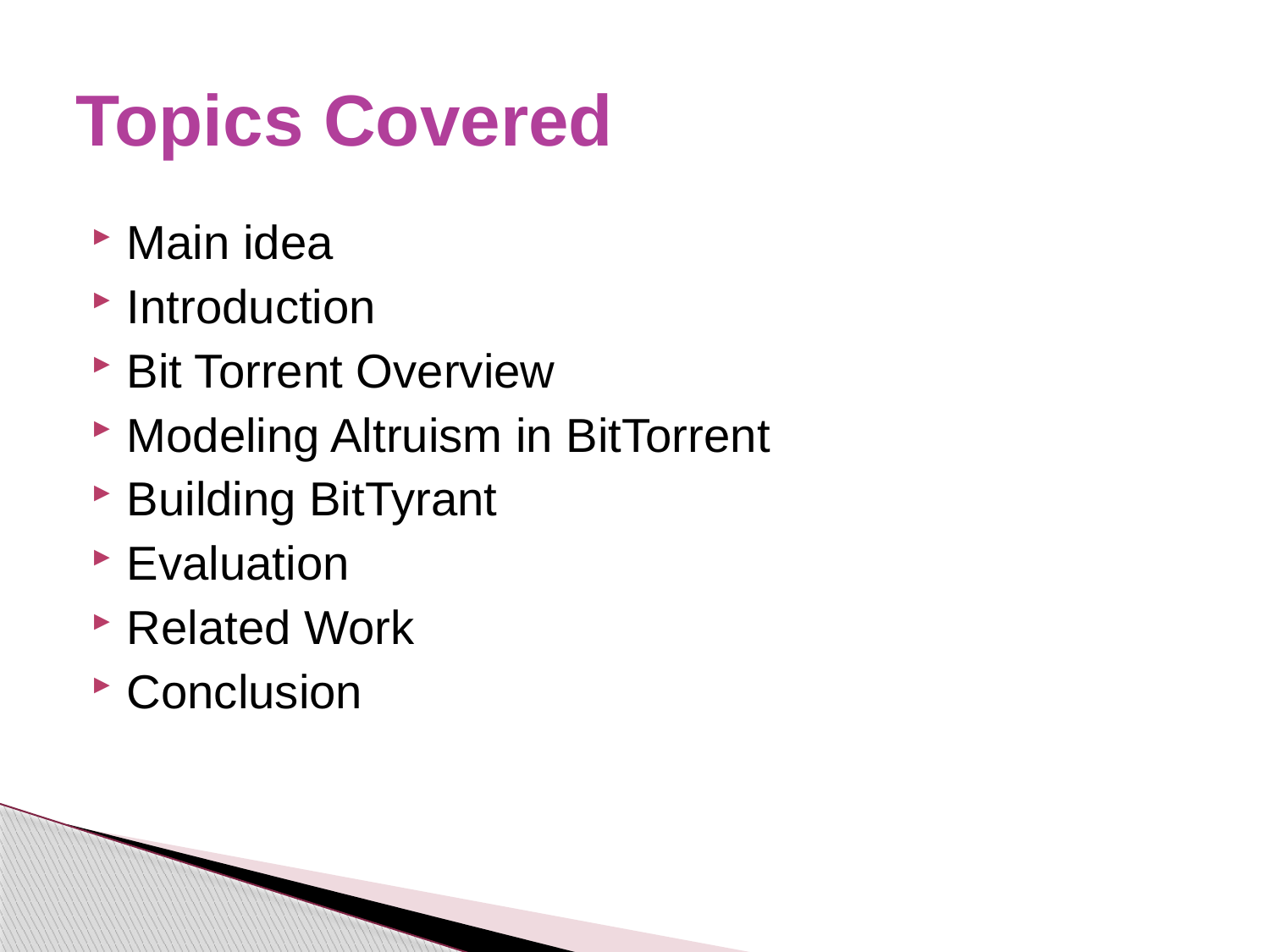

# Topics Covered
Main idea
Introduction
Bit Torrent Overview
Modeling Altruism in BitTorrent
Building BitTyrant
Evaluation
Related Work
Conclusion